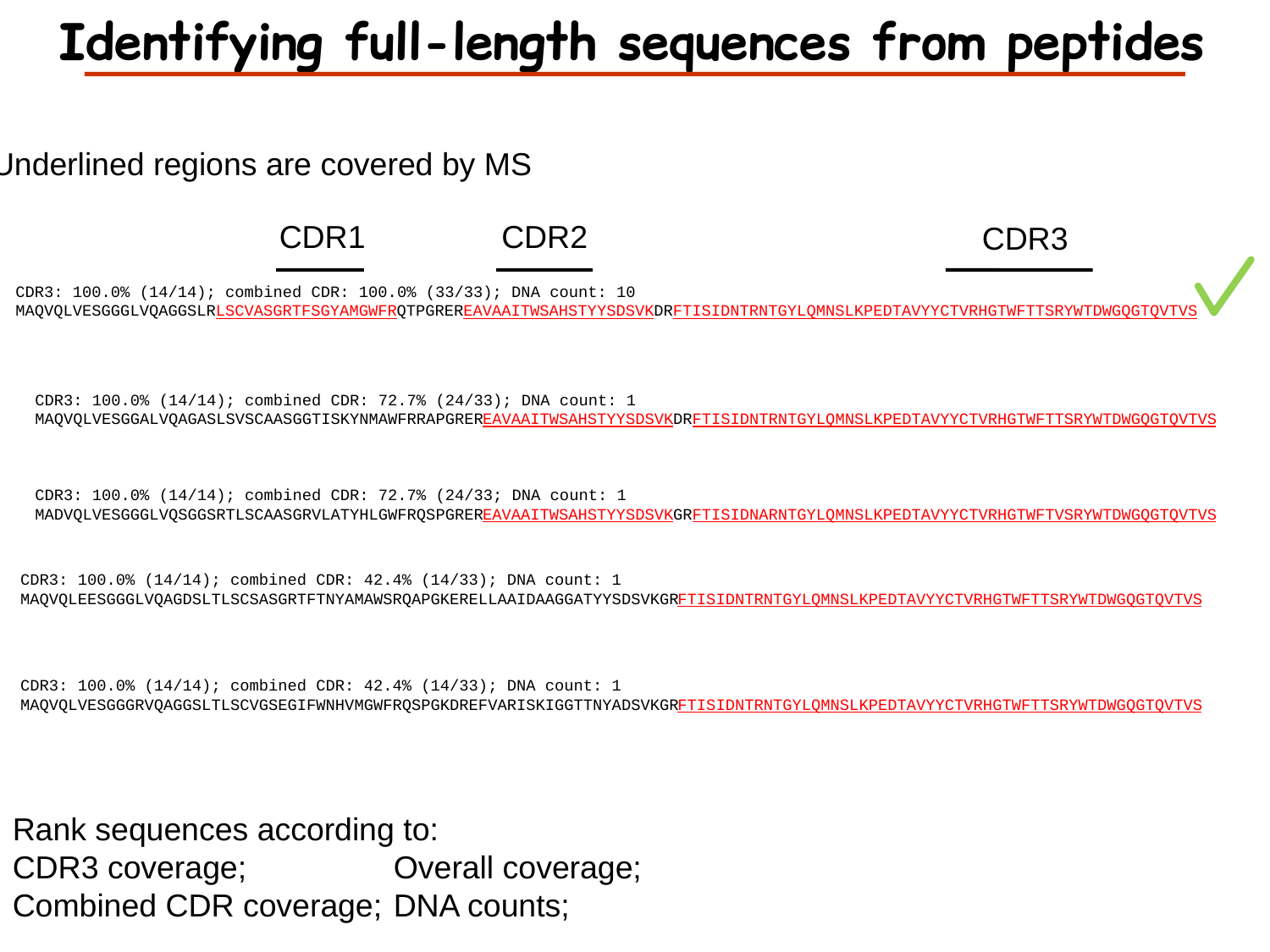

Identifying full-length sequences from peptides

Underlined regions are covered by MS
CDR1
CDR2
CDR3
CDR3: 100.0% (14/14); combined CDR: 100.0% (33/33); DNA count: 10
MAQVQLVESGGGLVQAGGSLRLSCVASGRTFSGYAMGWFRQTPGREREAVAAITWSAHSTYYSDSVKDRFTISIDNTRNTGYLQMNSLKPEDTAVYYCTVRHGTWFTTSRYWTDWGQGTQVTVS
CDR3: 100.0% (14/14); combined CDR: 72.7% (24/33); DNA count: 1
MAQVQLVESGGALVQAGASLSVSCAASGGTISKYNMAWFRRAPGREREAVAAITWSAHSTYYSDSVKDRFTISIDNTRNTGYLQMNSLKPEDTAVYYCTVRHGTWFTTSRYWTDWGQGTQVTVS
CDR3: 100.0% (14/14); combined CDR: 72.7% (24/33; DNA count: 1
MADVQLVESGGGLVQSGGSRTLSCAASGRVLATYHLGWFRQSPGREREAVAAITWSAHSTYYSDSVKGRFTISIDNARNTGYLQMNSLKPEDTAVYYCTVRHGTWFTVSRYWTDWGQGTQVTVS
CDR3: 100.0% (14/14); combined CDR: 42.4% (14/33); DNA count: 1
MAQVQLEESGGGLVQAGDSLTLSCSASGRTFTNYAMAWSRQAPGKERELLAAIDAAGGATYYSDSVKGRFTISIDNTRNTGYLQMNSLKPEDTAVYYCTVRHGTWFTTSRYWTDWGQGTQVTVS
CDR3: 100.0% (14/14); combined CDR: 42.4% (14/33); DNA count: 1
MAQVQLVESGGGRVQAGGSLTLSCVGSEGIFWNHVMGWFRQSPGKDREFVARISKIGGTTNYADSVKGRFTISIDNTRNTGYLQMNSLKPEDTAVYYCTVRHGTWFTTSRYWTDWGQGTQVTVS
Rank sequences according to:
CDR3 coverage;		Overall coverage;
Combined CDR coverage;	DNA counts;